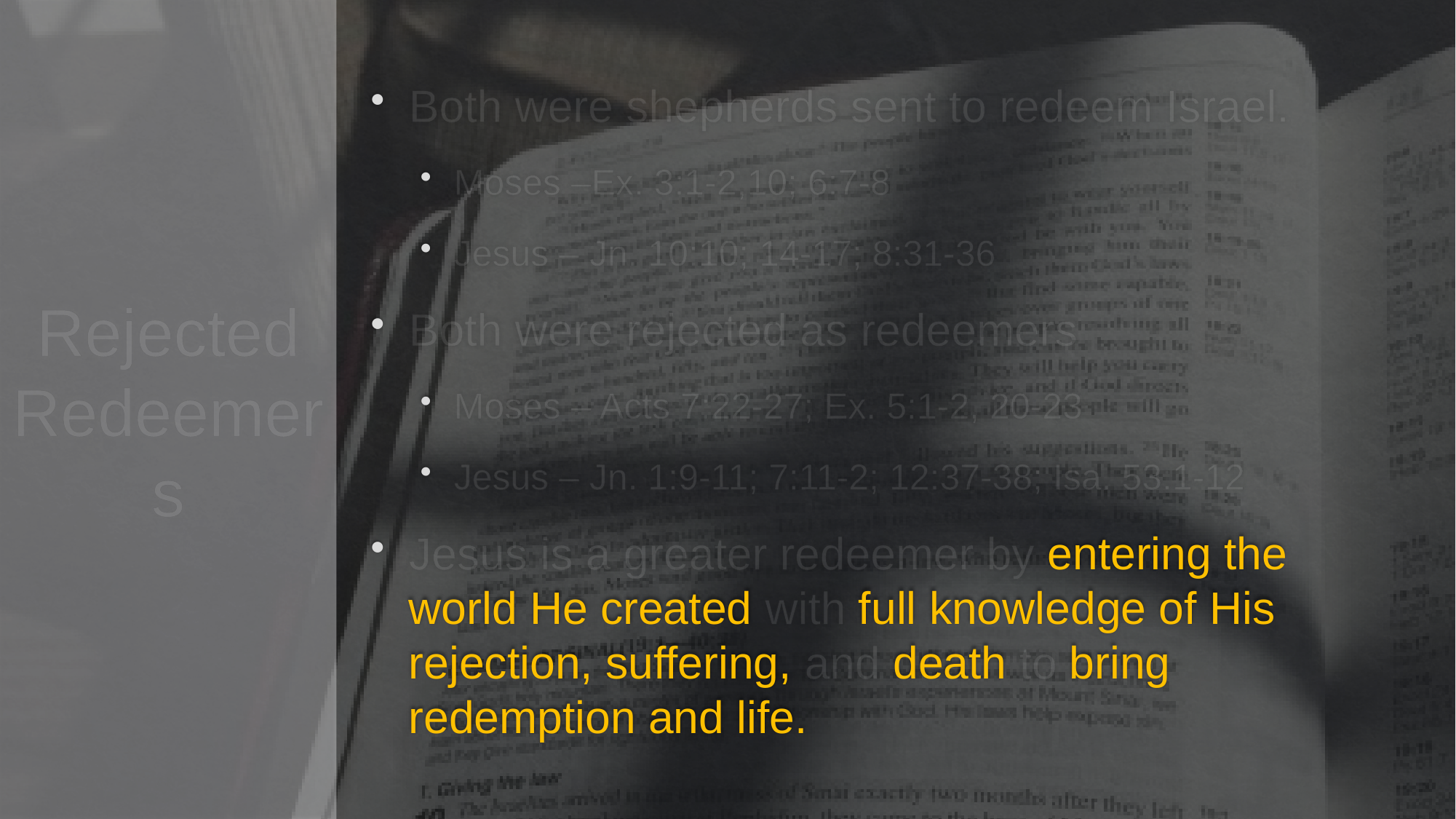

# Rejected Redeemers
Both were shepherds sent to redeem Israel.
Moses –Ex. 3:1-2,10; 6:7-8
Jesus – Jn. 10:10; 14-17; 8:31-36
Both were rejected as redeemers
Moses – Acts 7:22-27; Ex. 5:1-2, 20-23
Jesus – Jn. 1:9-11; 7:11-2; 12:37-38; Isa. 53:1-12
Jesus is a greater redeemer by entering the world He created with full knowledge of His rejection, suffering, and death to bring redemption and life.